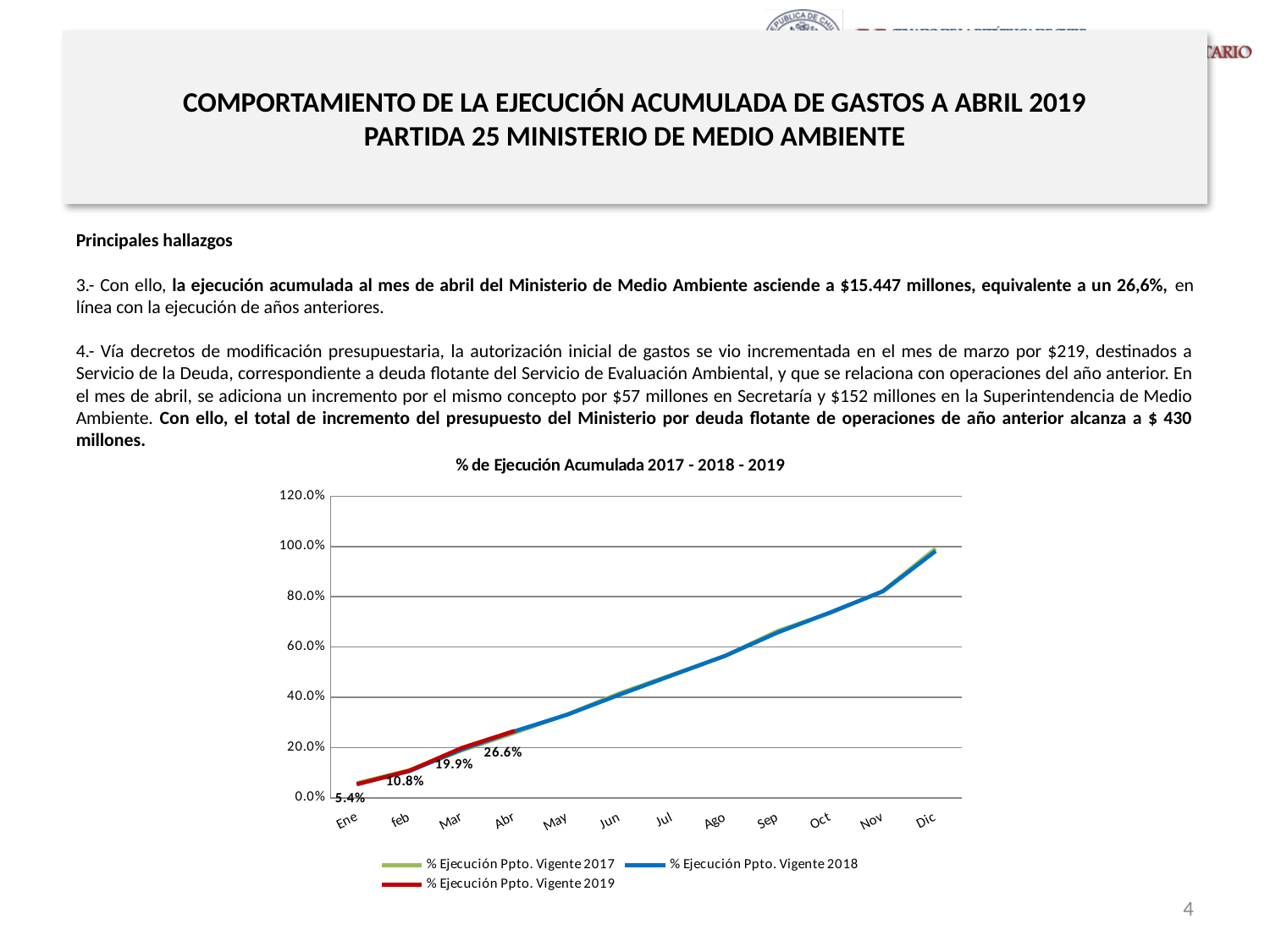

# COMPORTAMIENTO DE LA EJECUCIÓN ACUMULADA DE GASTOS A ABRIL 2019 PARTIDA 25 MINISTERIO DE MEDIO AMBIENTE
Principales hallazgos

3.- Con ello, la ejecución acumulada al mes de abril del Ministerio de Medio Ambiente asciende a $15.447 millones, equivalente a un 26,6%, en línea con la ejecución de años anteriores.

4.- Vía decretos de modificación presupuestaria, la autorización inicial de gastos se vio incrementada en el mes de marzo por $219, destinados a Servicio de la Deuda, correspondiente a deuda flotante del Servicio de Evaluación Ambiental, y que se relaciona con operaciones del año anterior. En el mes de abril, se adiciona un incremento por el mismo concepto por $57 millones en Secretaría y $152 millones en la Superintendencia de Medio Ambiente. Con ello, el total de incremento del presupuesto del Ministerio por deuda flotante de operaciones de año anterior alcanza a $ 430 millones.

[unsupported chart]

4